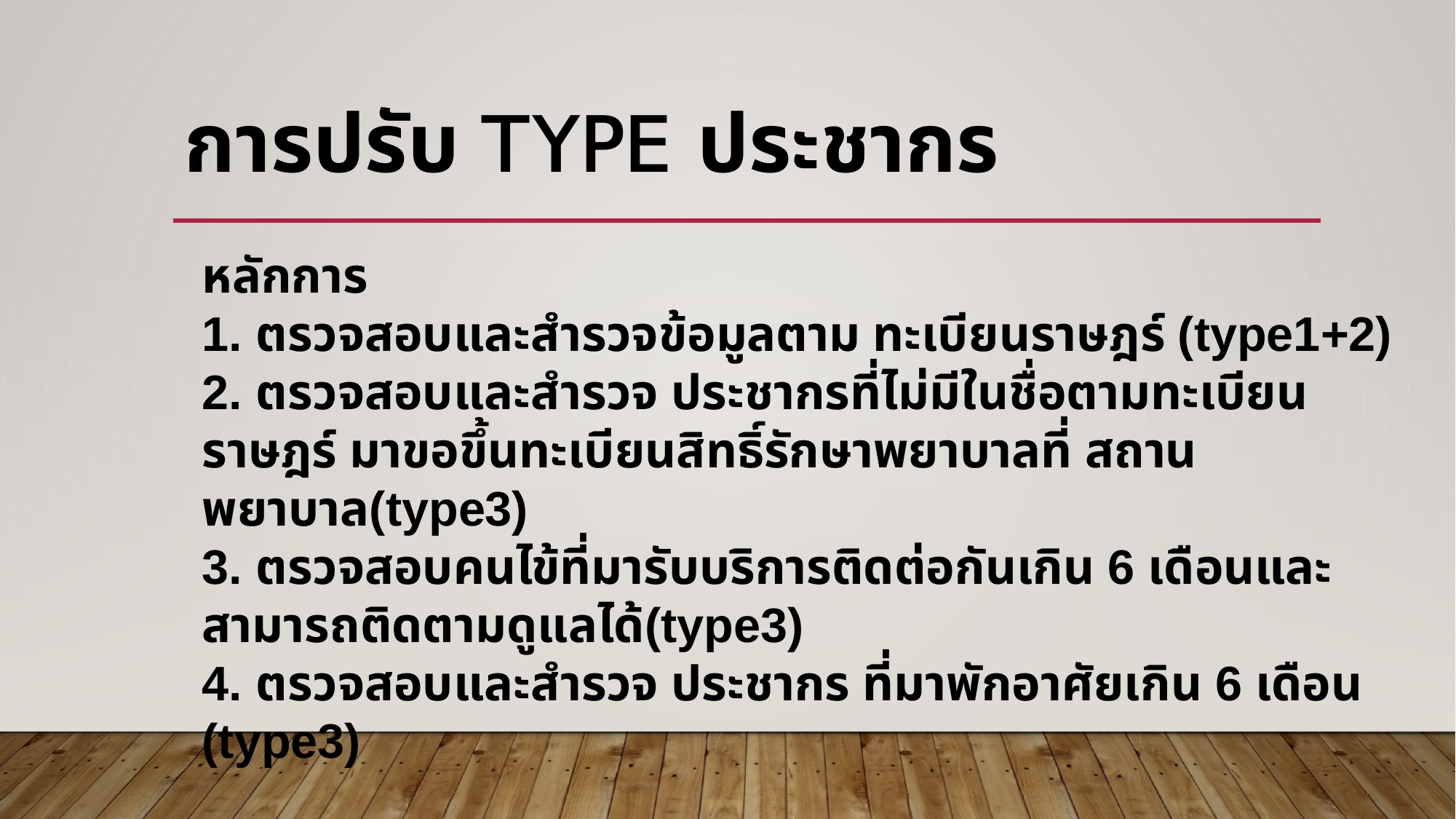

# การปรับ type ประชากร
หลักการ
1. ตรวจสอบและสำรวจข้อมูลตาม ทะเบียนราษฎร์ (type1+2)
2. ตรวจสอบและสำรวจ ประชากรที่ไม่มีในชื่อตามทะเบียนราษฎร์ มาขอขึ้นทะเบียนสิทธิ์รักษาพยาบาลที่ สถานพยาบาล(type3)
3. ตรวจสอบคนไข้ที่มารับบริการติดต่อกันเกิน 6 เดือนและสามารถติดตามดูแลได้(type3)
4. ตรวจสอบและสำรวจ ประชากร ที่มาพักอาศัยเกิน 6 เดือน (type3)